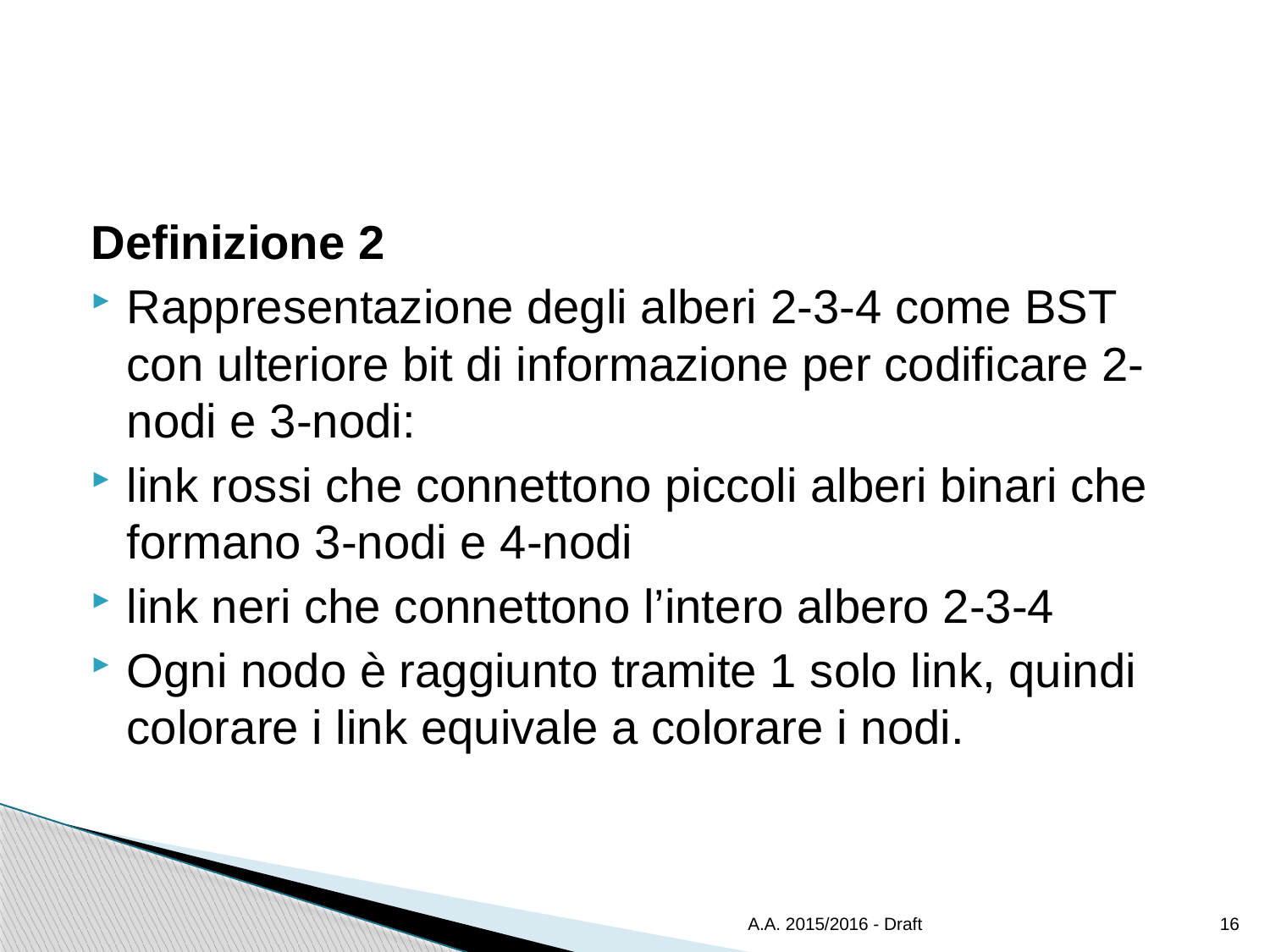

#
Definizione 2
Rappresentazione degli alberi 2-3-4 come BST con ulteriore bit di informazione per codificare 2-nodi e 3-nodi:
link rossi che connettono piccoli alberi binari che formano 3-nodi e 4-nodi
link neri che connettono l’intero albero 2-3-4
Ogni nodo è raggiunto tramite 1 solo link, quindi colorare i link equivale a colorare i nodi.
A.A. 2015/2016 - Draft
16